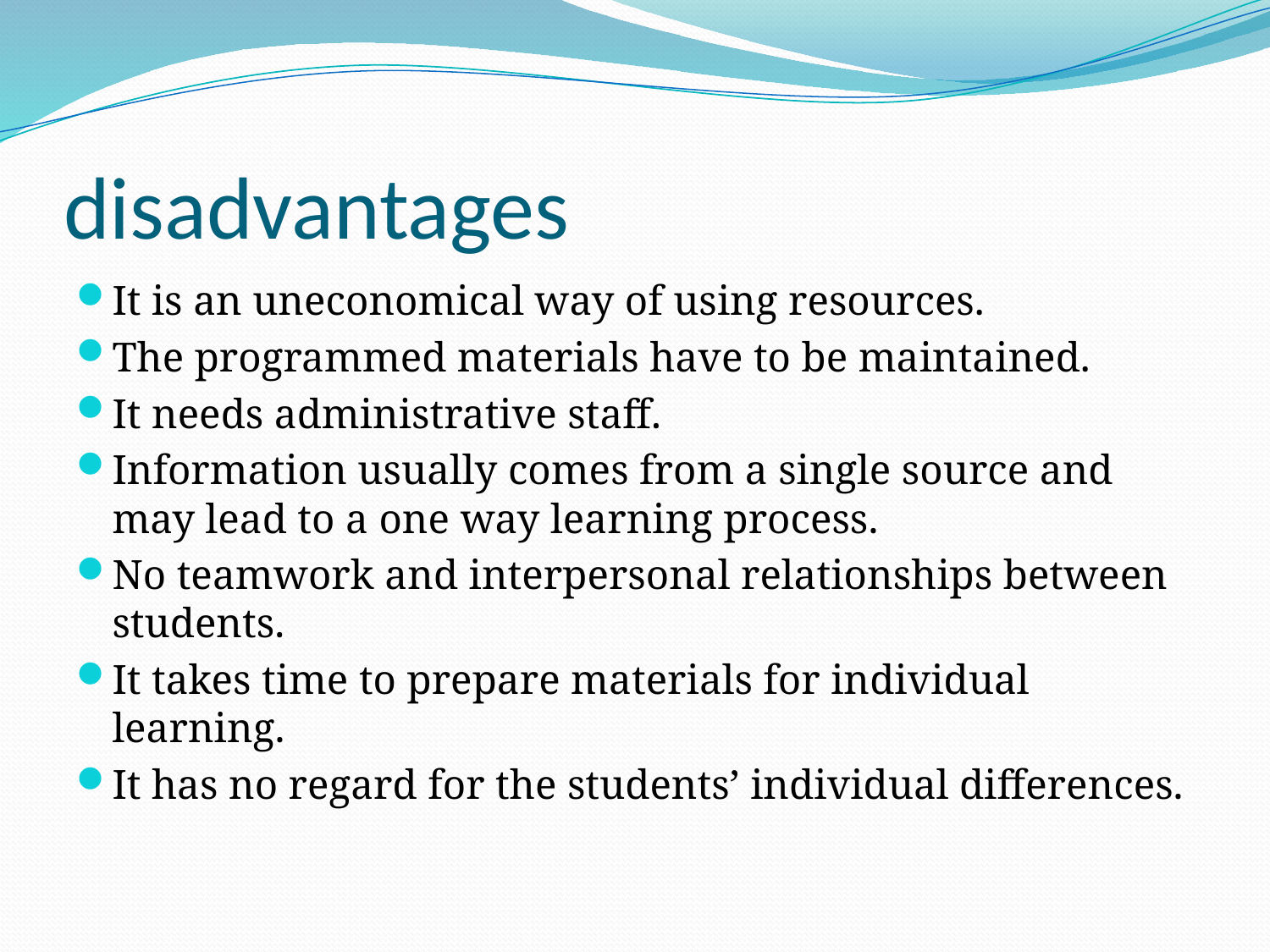

# disadvantages
It is an uneconomical way of using resources.
The programmed materials have to be maintained.
It needs administrative staff.
Information usually comes from a single source and may lead to a one way learning process.
No teamwork and interpersonal relationships between students.
It takes time to prepare materials for individual learning.
It has no regard for the students’ individual differences.